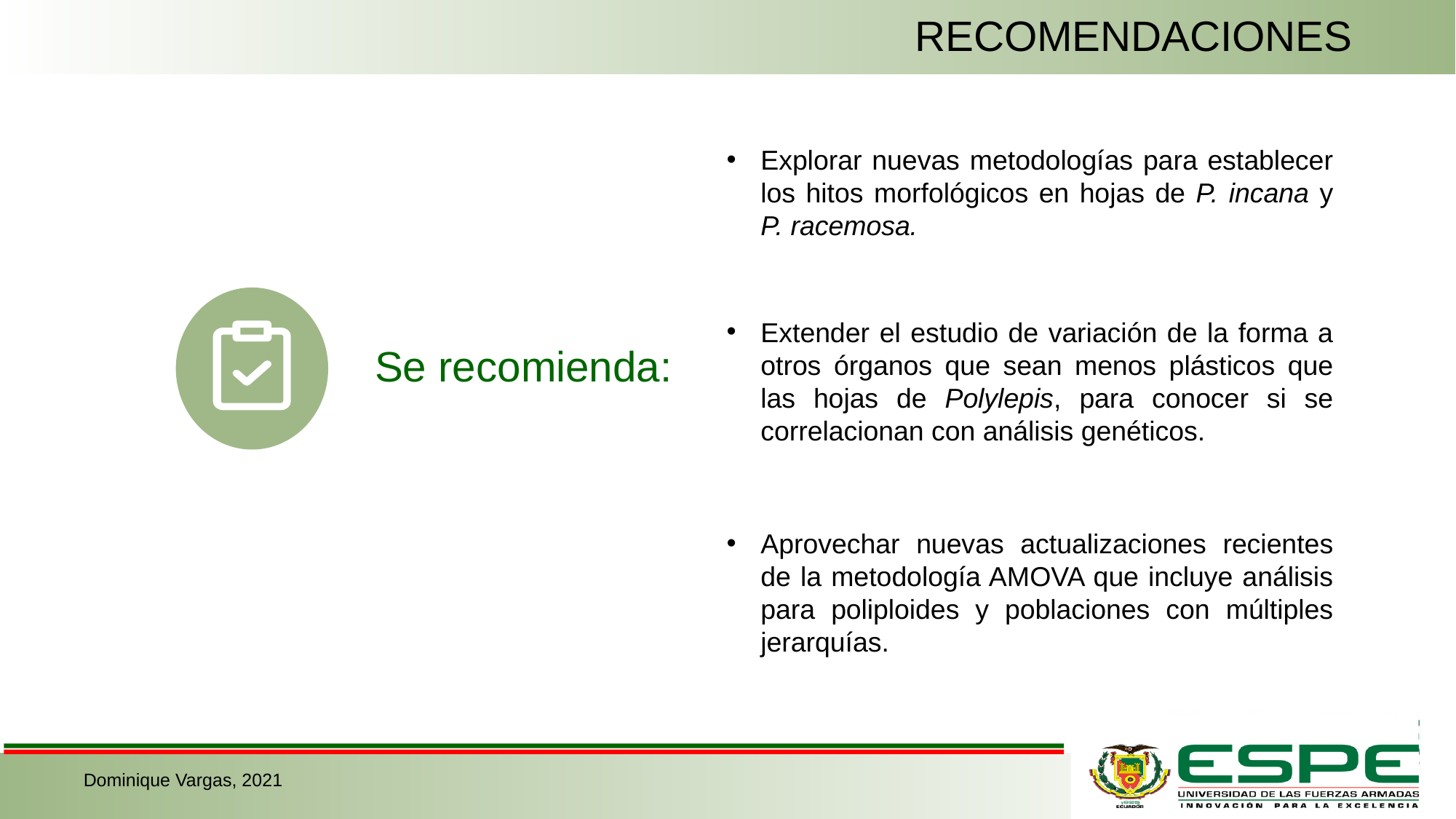

# RECOMENDACIONES
Explorar nuevas metodologías para establecer los hitos morfológicos en hojas de P. incana y P. racemosa.

Extender el estudio de variación de la forma a otros órganos que sean menos plásticos que las hojas de Polylepis, para conocer si se correlacionan con análisis genéticos.
Se recomienda:
Aprovechar nuevas actualizaciones recientes de la metodología AMOVA que incluye análisis para poliploides y poblaciones con múltiples jerarquías.